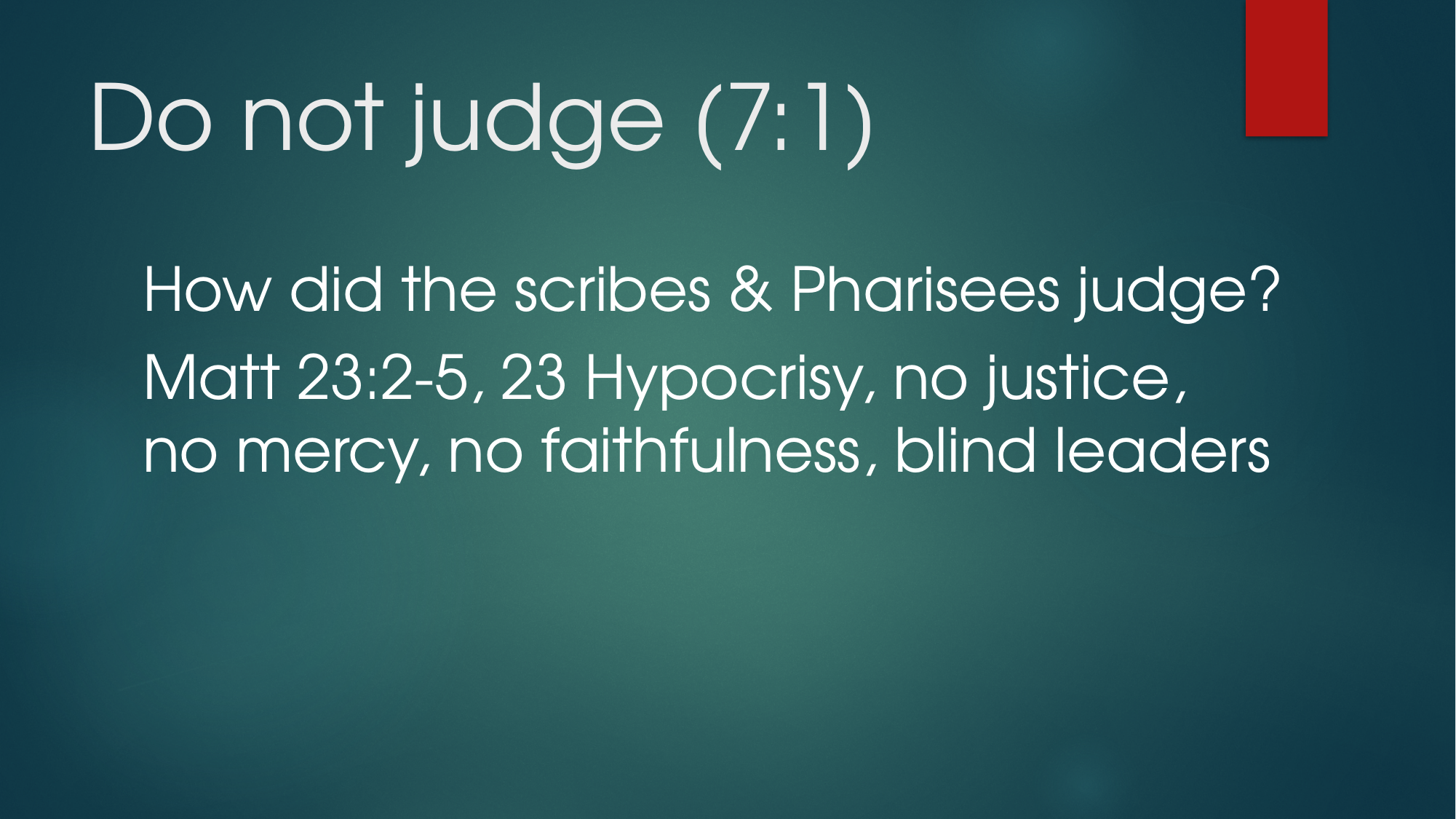

# Do not judge (7:1)
How did the scribes & Pharisees judge?
Matt 23:2-5, 23 Hypocrisy, no justice,  no mercy, no faithfulness, blind leaders